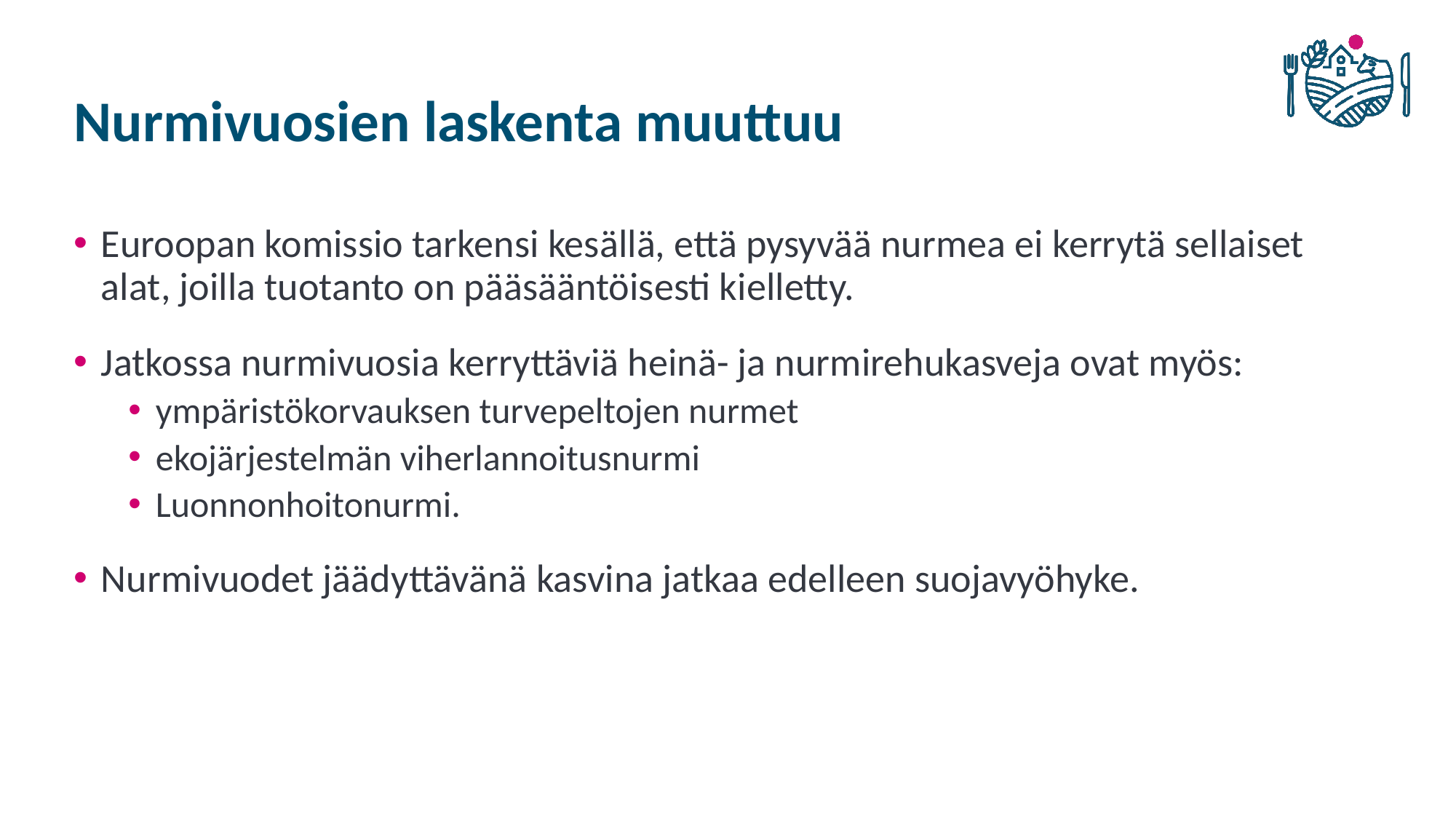

# Nurmivuosien laskenta muuttuu
Euroopan komissio tarkensi kesällä, että pysyvää nurmea ei kerrytä sellaiset alat, joilla tuotanto on pääsääntöisesti kielletty.
Jatkossa nurmivuosia kerryttäviä heinä- ja nurmirehukasveja ovat myös:
ympäristökorvauksen turvepeltojen nurmet
ekojärjestelmän viherlannoitusnurmi
Luonnonhoitonurmi.
Nurmivuodet jäädyttävänä kasvina jatkaa edelleen suojavyöhyke.